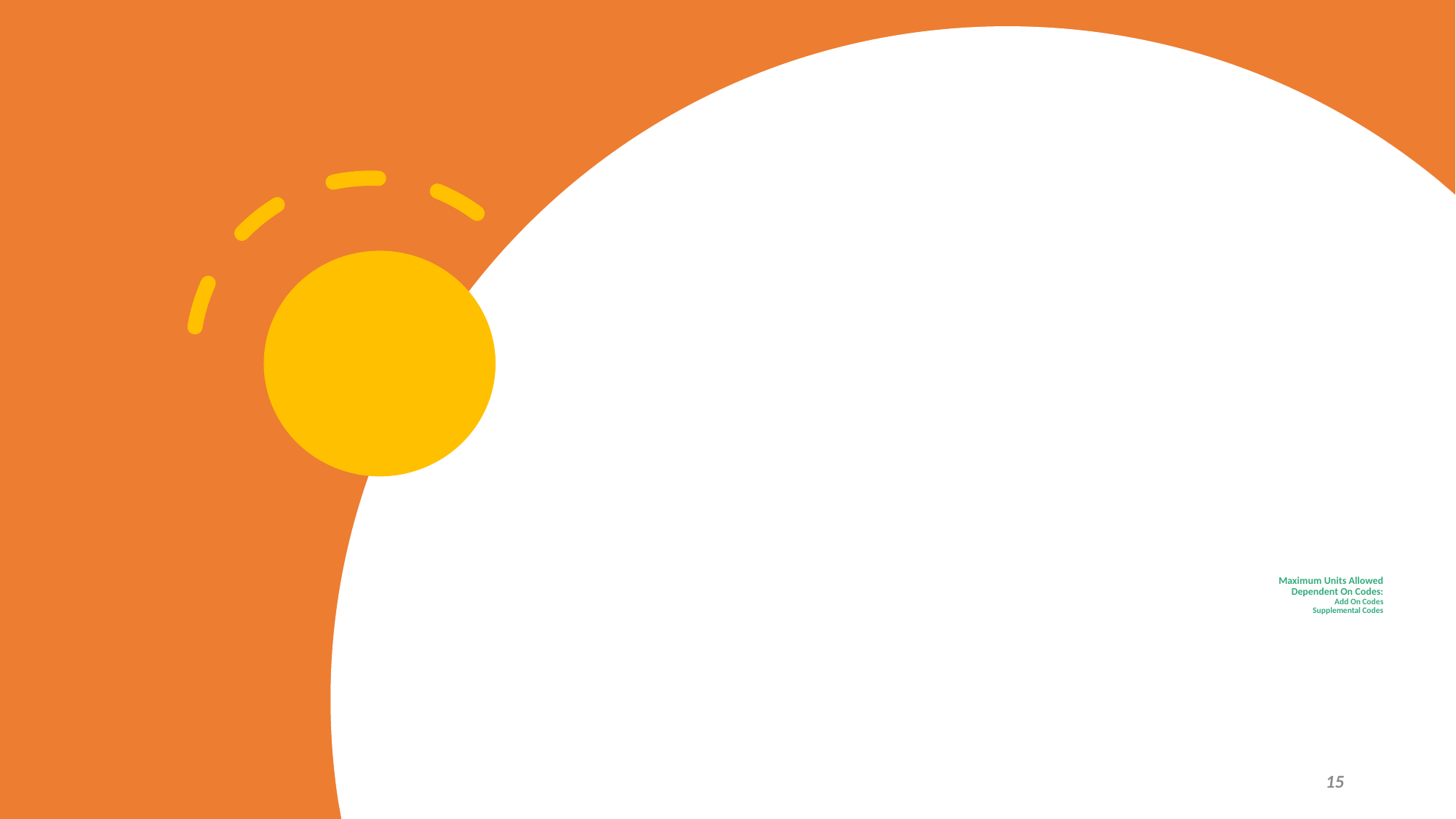

# Maximum Units Allowed Dependent On Codes: Add On Codes Supplemental Codes
15